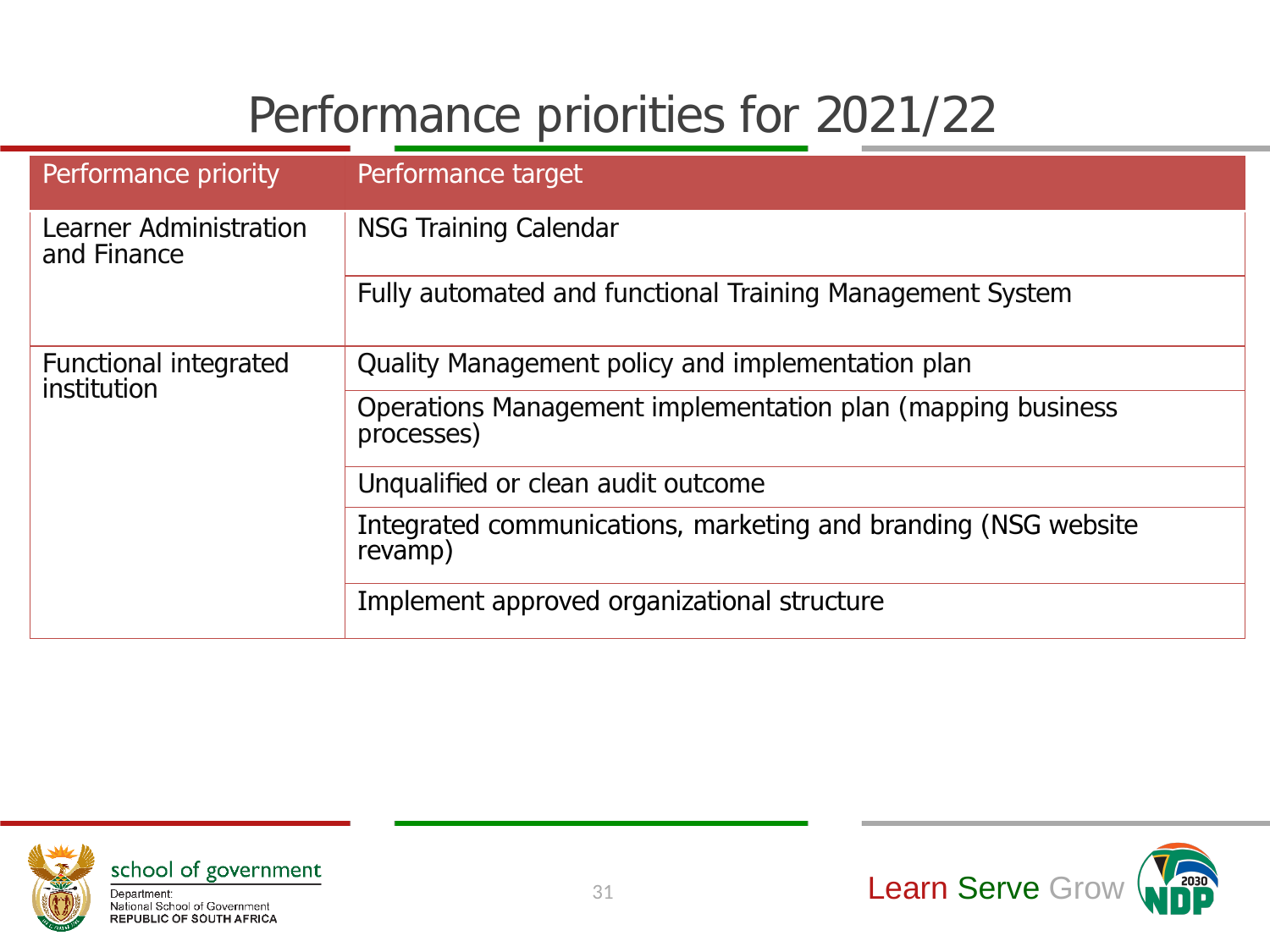

# Performance priorities for 2021/22
| Performance priority | Performance target |
| --- | --- |
| Learner Administration and Finance | NSG Training Calendar |
|  | Fully automated and functional Training Management System |
| Functional integrated institution | Quality Management policy and implementation plan |
|  | Operations Management implementation plan (mapping business processes) |
|  | Unqualified or clean audit outcome |
|  | Integrated communications, marketing and branding (NSG website revamp) |
|  | Implement approved organizational structure |
31